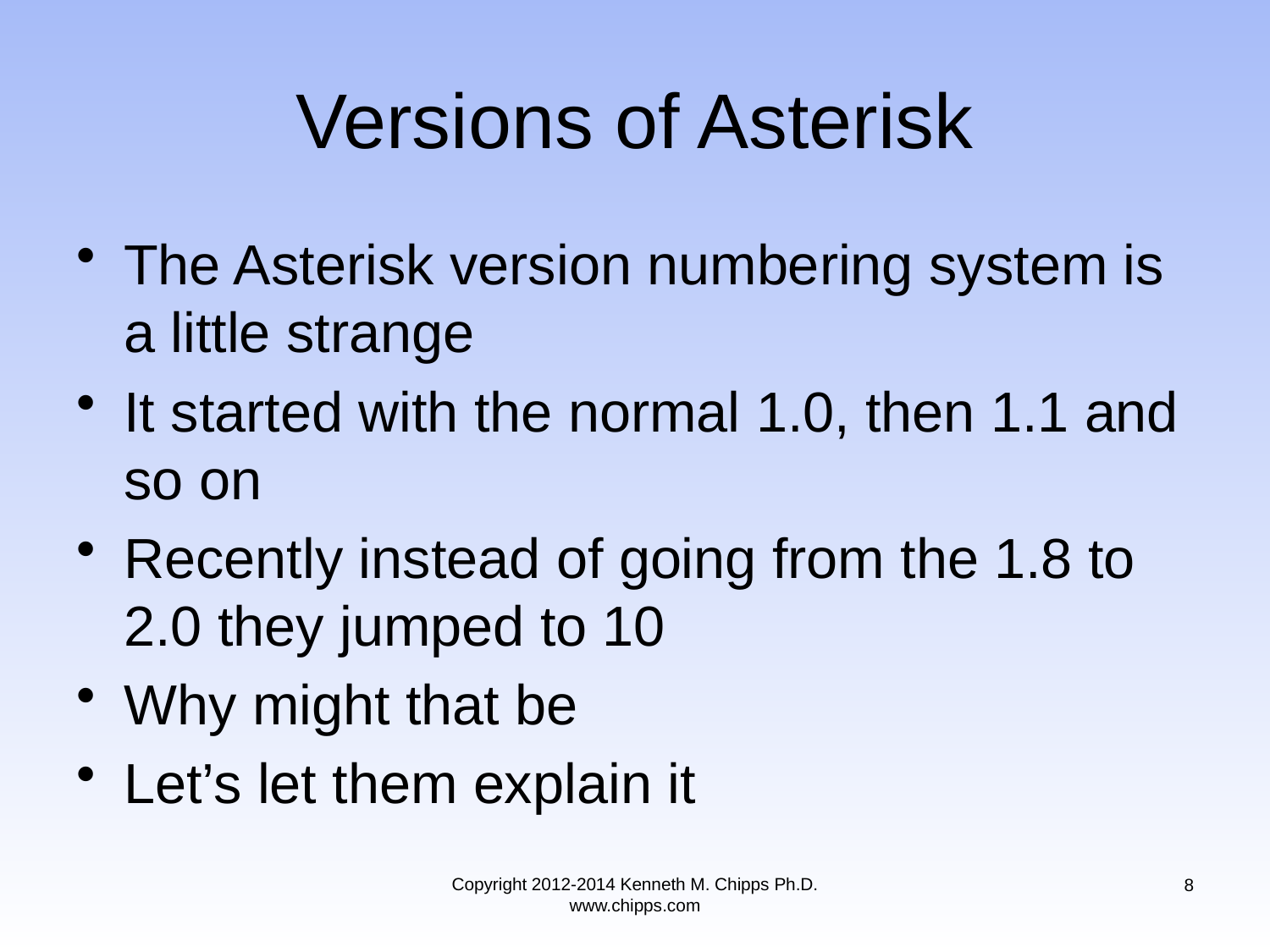

# Versions of Asterisk
The Asterisk version numbering system is a little strange
It started with the normal 1.0, then 1.1 and so on
Recently instead of going from the 1.8 to 2.0 they jumped to 10
Why might that be
Let’s let them explain it
Copyright 2012-2014 Kenneth M. Chipps Ph.D. www.chipps.com
8